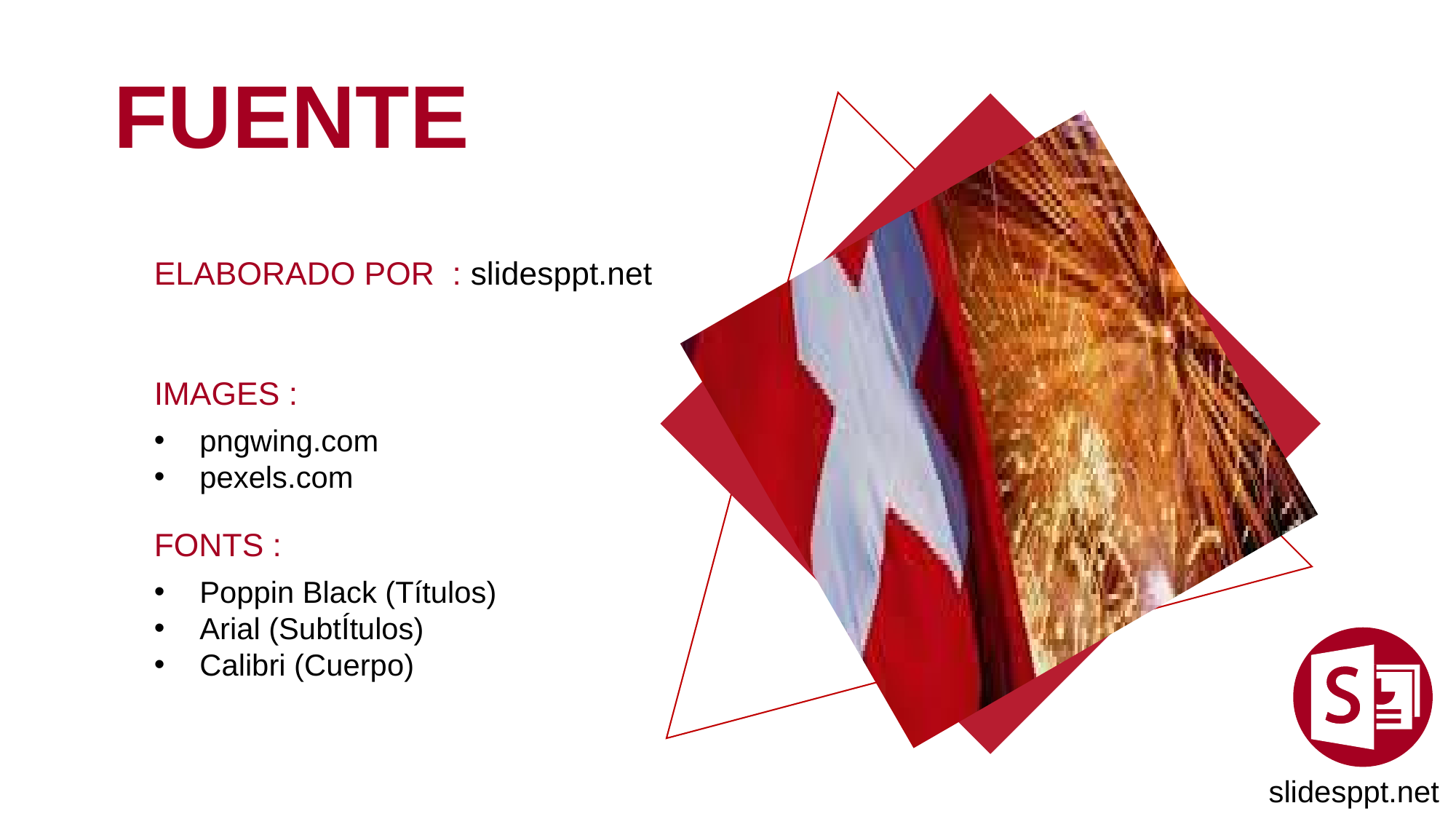

FUENTE

ELABORADO POR  : slidesppt.net

IMAGES :
pngwing.com
pexels.com

FONTS :
Poppin Black (Títulos)
Arial (SubtÍtulos)
Calibri (Cuerpo)

slidesppt.net